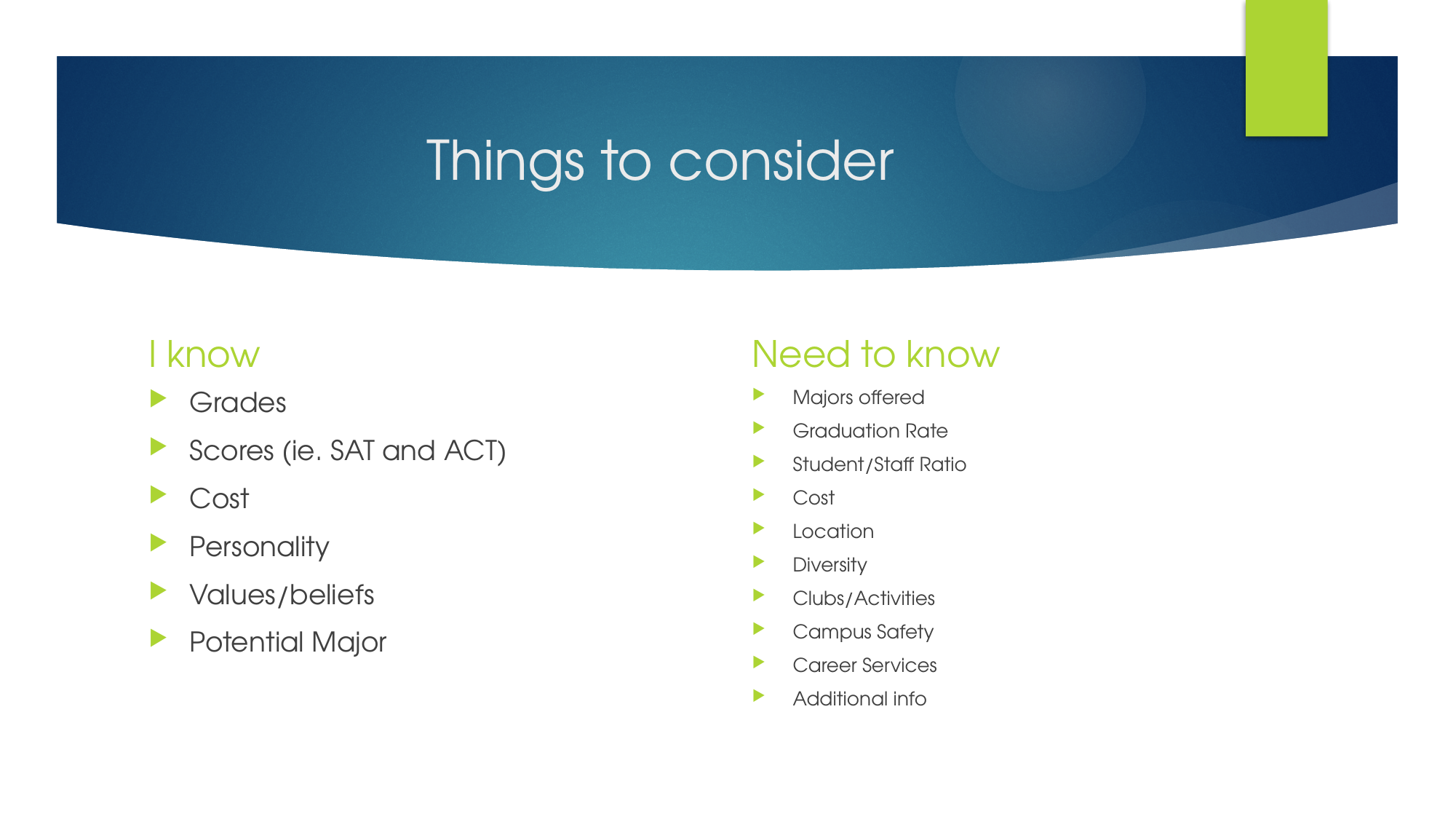

# Things to consider
I know
Need to know
Grades
Scores (ie. SAT and ACT)
Cost
Personality
Values/beliefs
Potential Major
Majors offered
Graduation Rate
Student/Staff Ratio
Cost
Location
Diversity
Clubs/Activities
Campus Safety
Career Services
Additional info